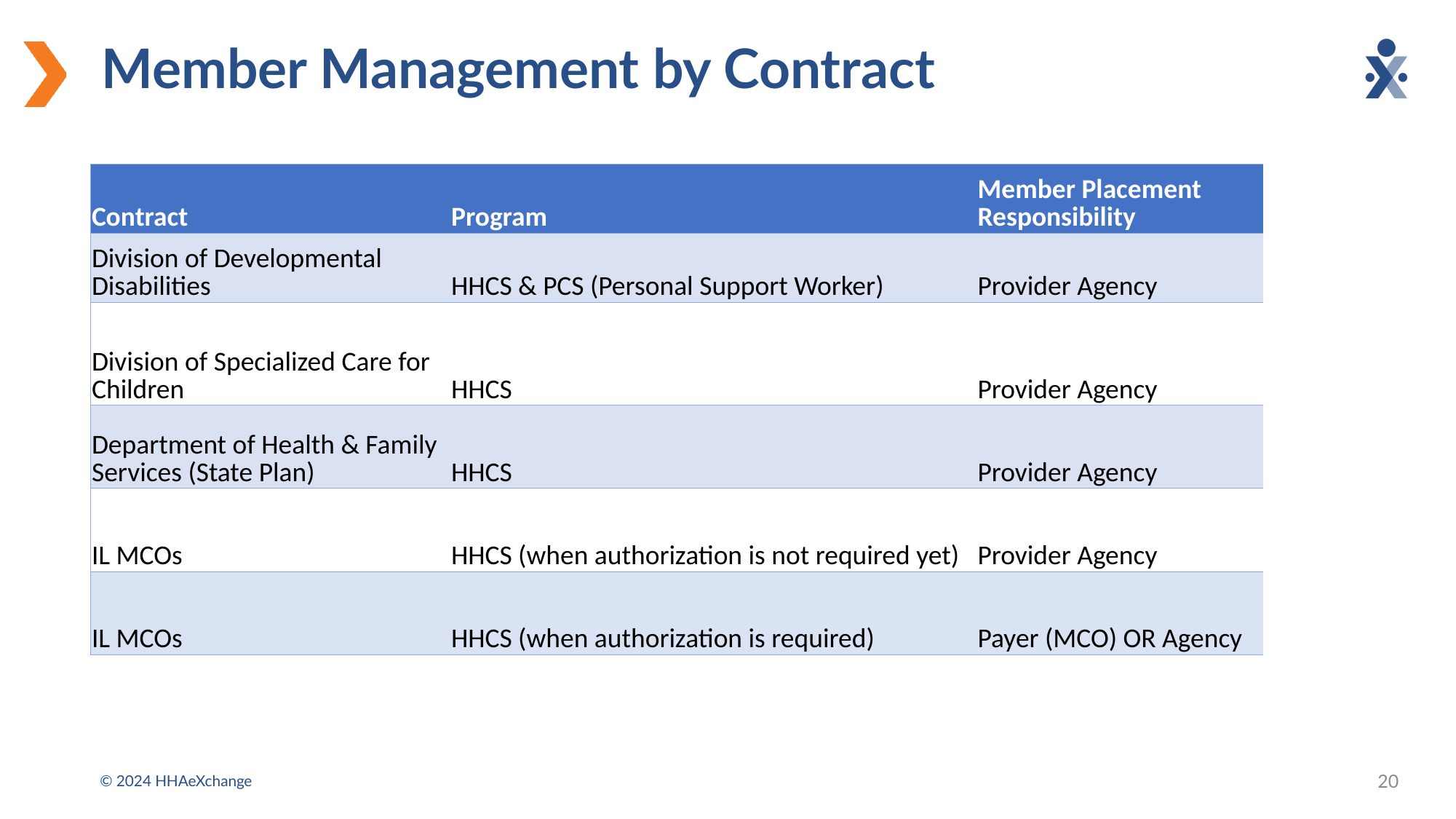

# Member Management by Contract
| Contract | Program | Member Placement Responsibility |
| --- | --- | --- |
| Division of Developmental Disabilities | HHCS & PCS (Personal Support Worker) | Provider Agency |
| Division of Specialized Care for Children | HHCS | Provider Agency |
| Department of Health & Family Services (State Plan) | HHCS | Provider Agency |
| IL MCOs | HHCS (when authorization is not required yet) | Provider Agency |
| IL MCOs | HHCS (when authorization is required) | Payer (MCO) OR Agency |
20